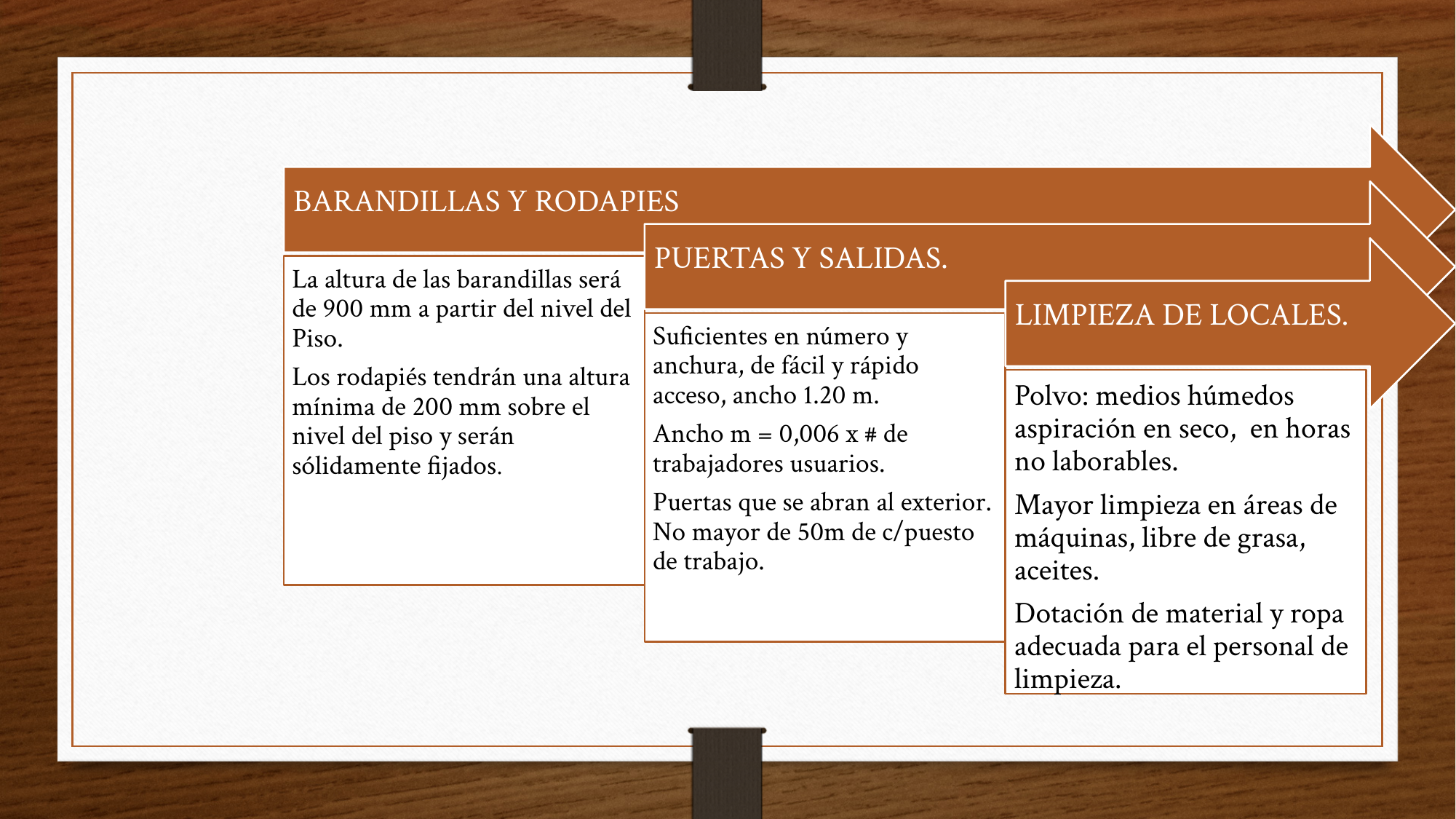

BARANDILLAS Y RODAPIES
La altura de las barandillas será de 900 mm a partir del nivel del Piso.
Los rodapiés tendrán una altura mínima de 200 mm sobre el nivel del piso y serán sólidamente fijados.
PUERTAS Y SALIDAS.
Suficientes en número y anchura, de fácil y rápido acceso, ancho 1.20 m.
Ancho m = 0,006 x # de trabajadores usuarios.
Puertas que se abran al exterior. No mayor de 50m de c/puesto de trabajo.
LIMPIEZA DE LOCALES.
Polvo: medios húmedos aspiración en seco,  en horas no laborables.
Mayor limpieza en áreas de máquinas, libre de grasa, aceites.
Dotación de material y ropa adecuada para el personal de limpieza.